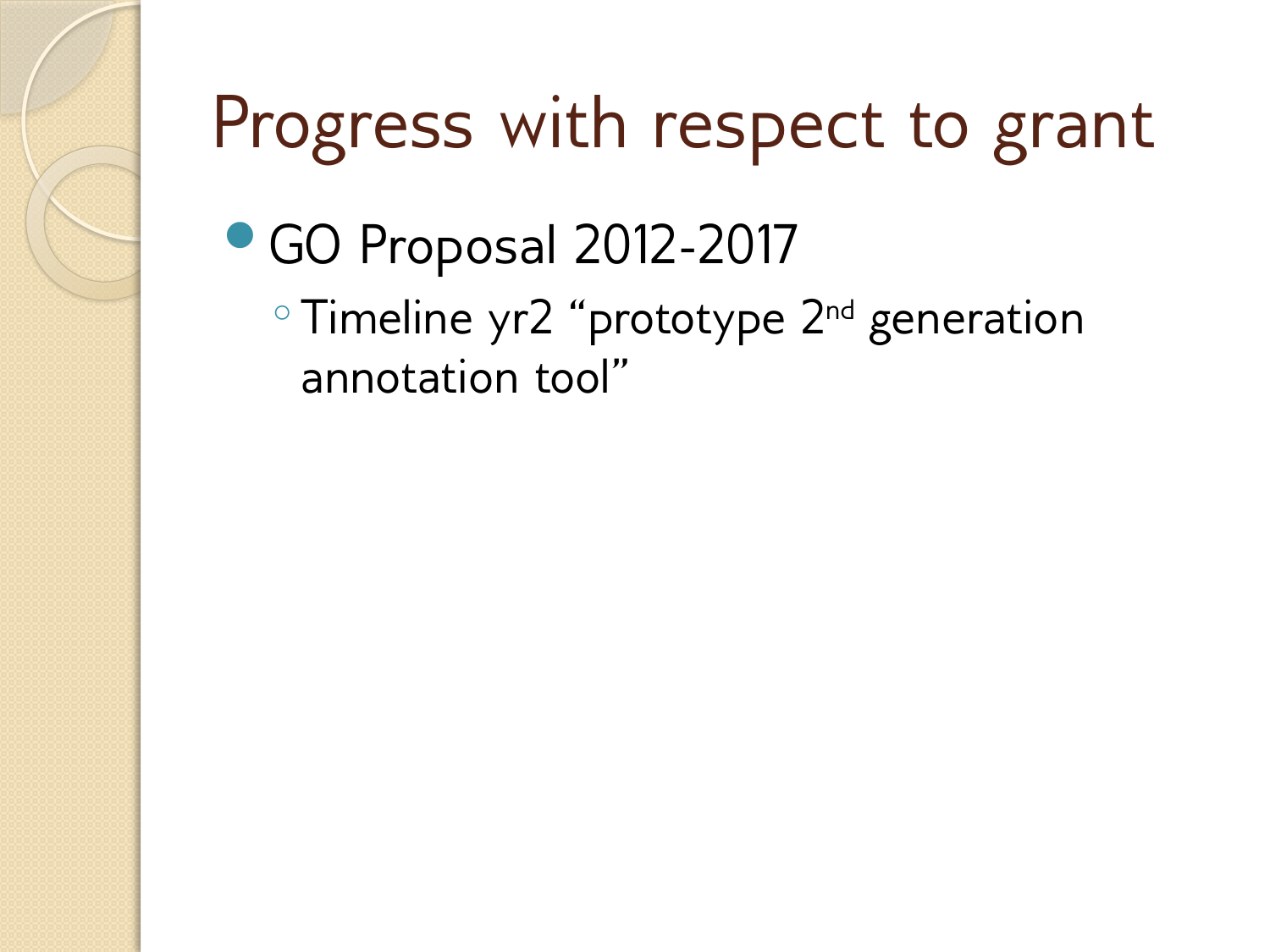

# Progress with respect to grant
GO Proposal 2012-2017
Timeline yr2 “prototype 2nd generation annotation tool”